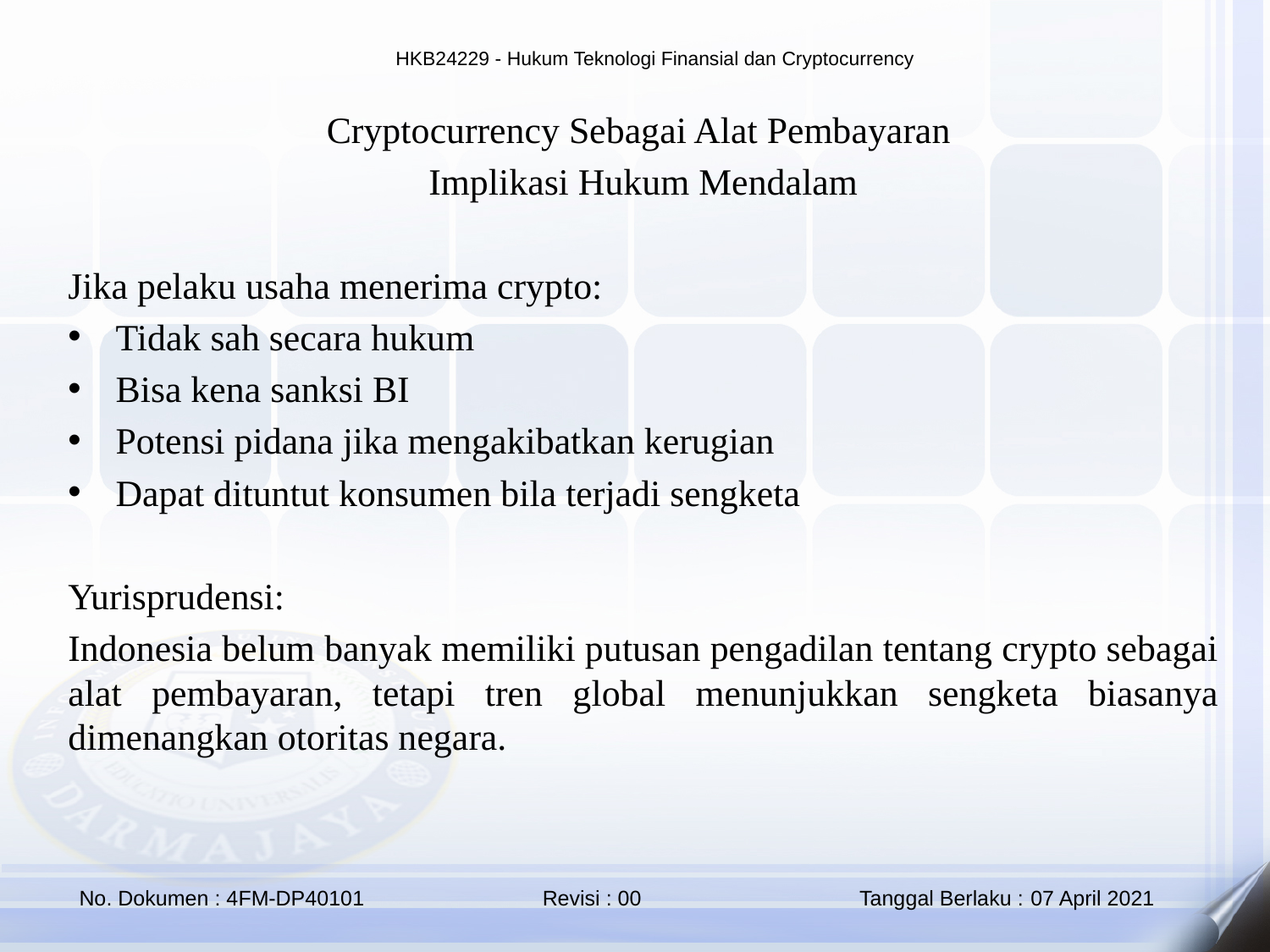

Cryptocurrency Sebagai Alat Pembayaran
Implikasi Hukum Mendalam

Jika pelaku usaha menerima crypto:
Tidak sah secara hukum
Bisa kena sanksi BI
Potensi pidana jika mengakibatkan kerugian
Dapat dituntut konsumen bila terjadi sengketa

Yurisprudensi:
Indonesia belum banyak memiliki putusan pengadilan tentang crypto sebagai alat pembayaran, tetapi tren global menunjukkan sengketa biasanya dimenangkan otoritas negara.